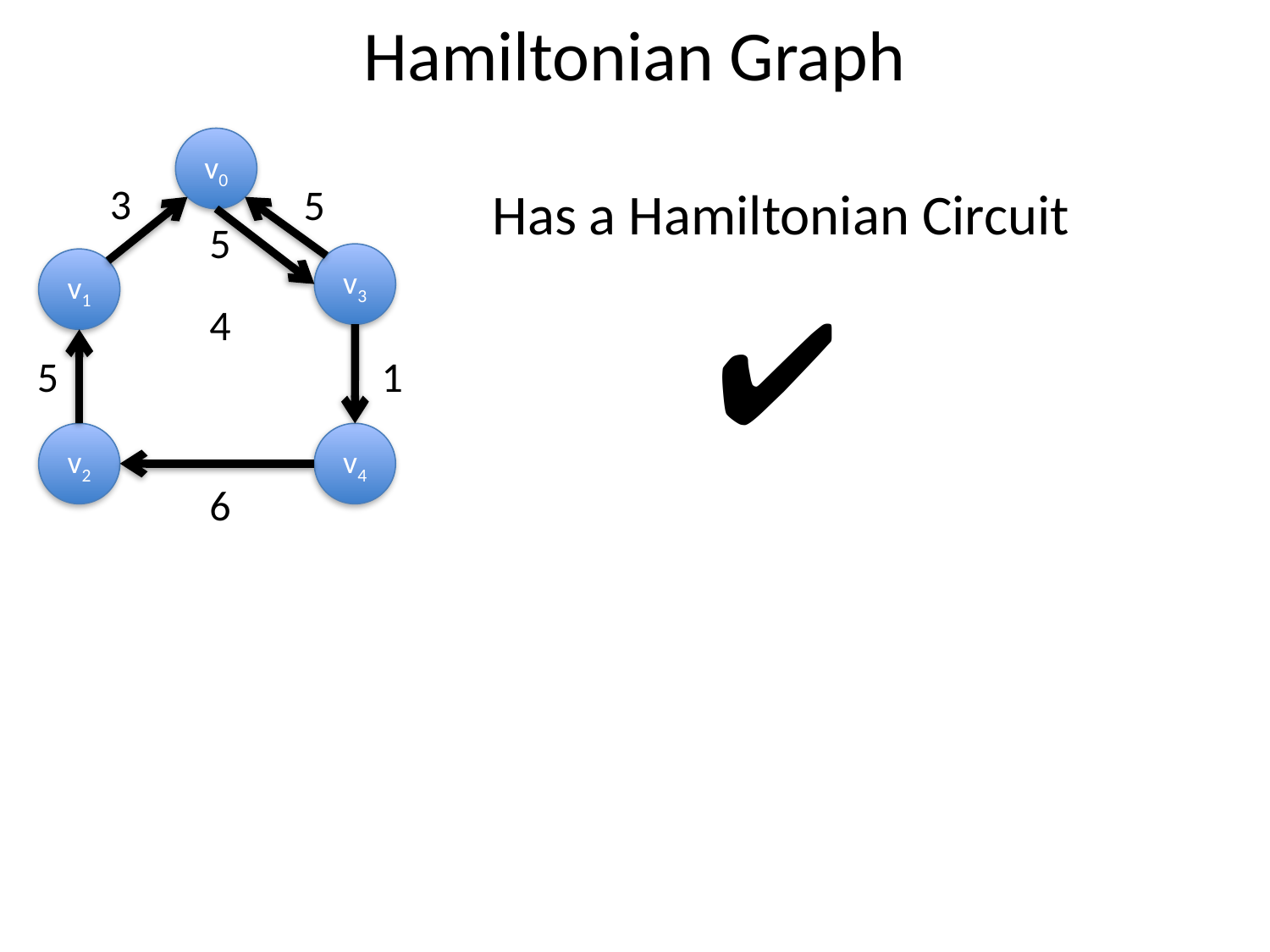

# Hamiltonian Graph
v0
3
5
Has a Hamiltonian Circuit
5
v3
v1
✔
4
5
1
v2
v4
6